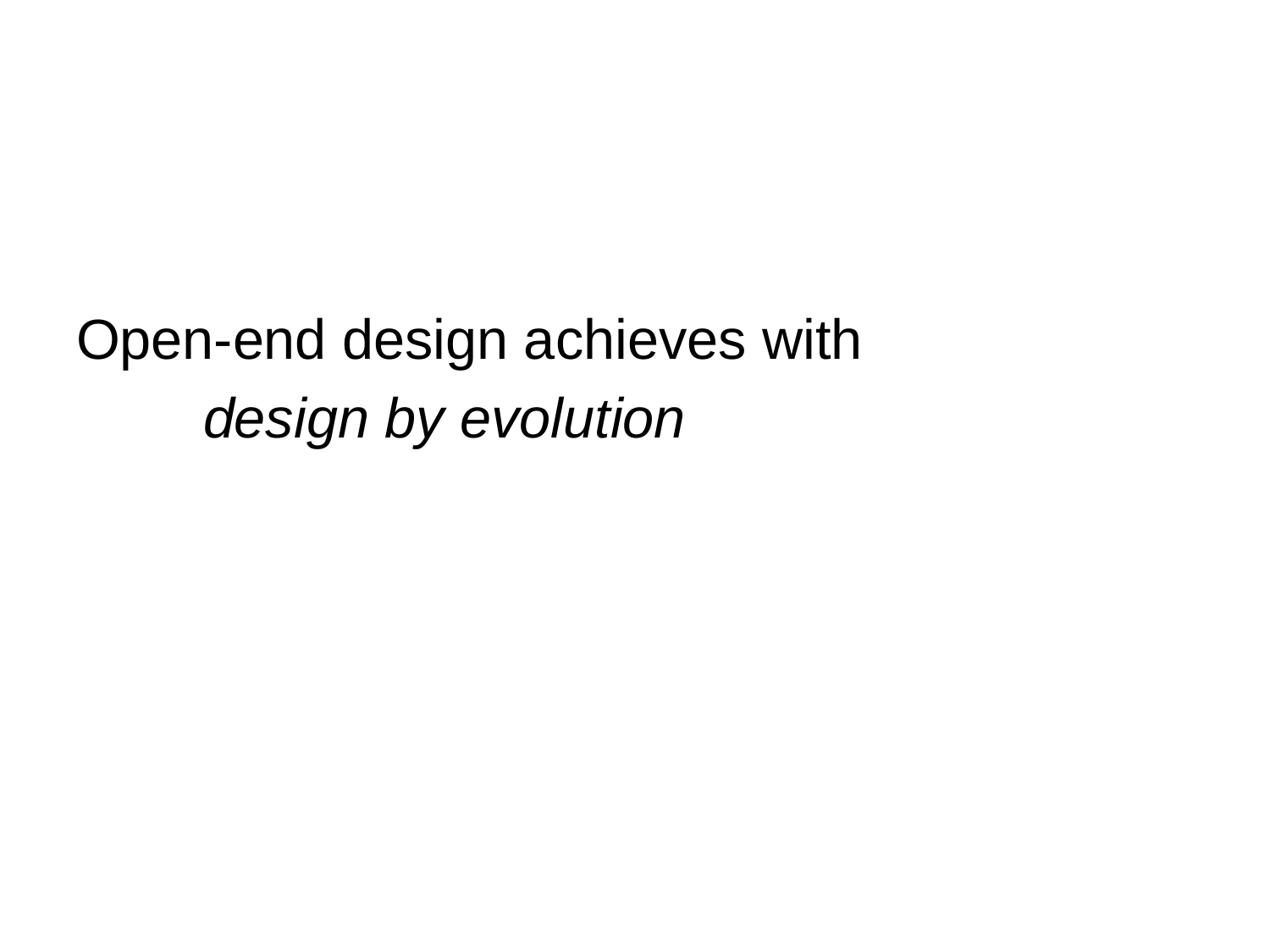

Open-end design achieves with
	design by evolution